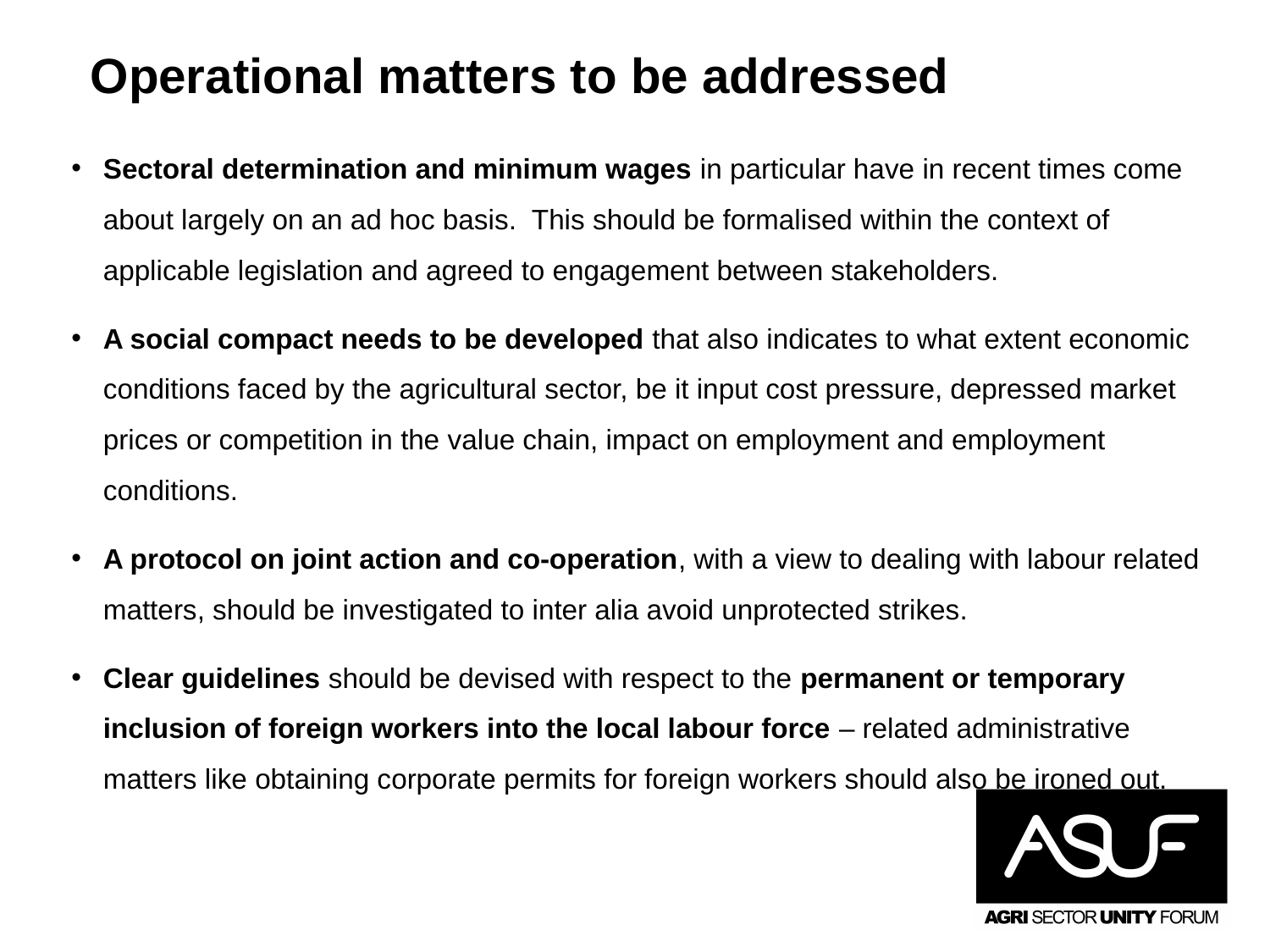

# Operational matters to be addressed
Sectoral determination and minimum wages in particular have in recent times come about largely on an ad hoc basis.  This should be formalised within the context of applicable legislation and agreed to engagement between stakeholders.
A social compact needs to be developed that also indicates to what extent economic conditions faced by the agricultural sector, be it input cost pressure, depressed market prices or competition in the value chain, impact on employment and employment conditions.
A protocol on joint action and co-operation, with a view to dealing with labour related matters, should be investigated to inter alia avoid unprotected strikes.
Clear guidelines should be devised with respect to the permanent or temporary inclusion of foreign workers into the local labour force – related administrative matters like obtaining corporate permits for foreign workers should also be ironed out.